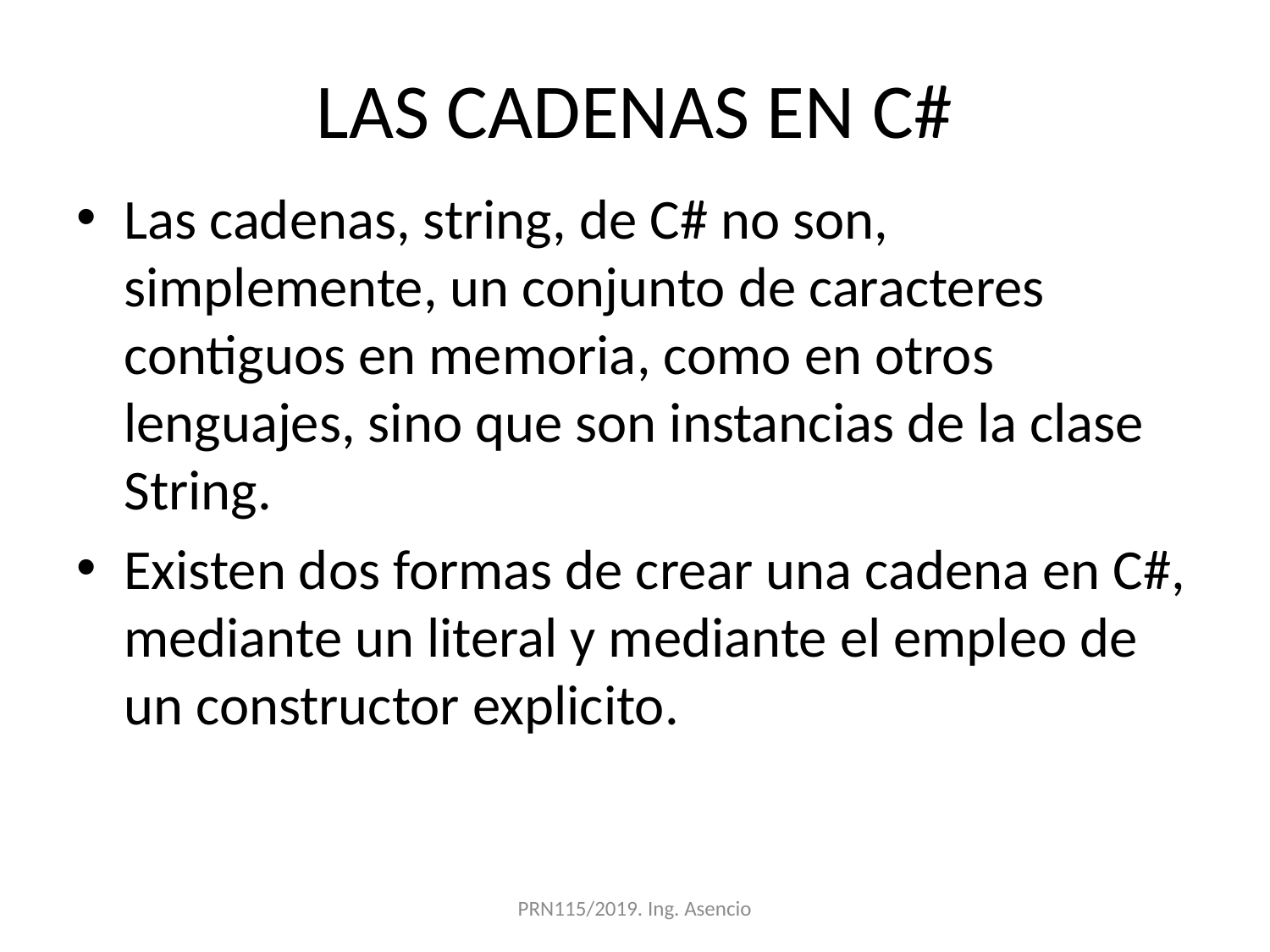

# LAS CADENAS EN C#
Las cadenas, string, de C# no son, simplemente, un conjunto de caracteres contiguos en memoria, como en otros lenguajes, sino que son instancias de la clase String.
Existen dos formas de crear una cadena en C#, mediante un literal y mediante el empleo de un constructor explicito.
PRN115/2019. Ing. Asencio